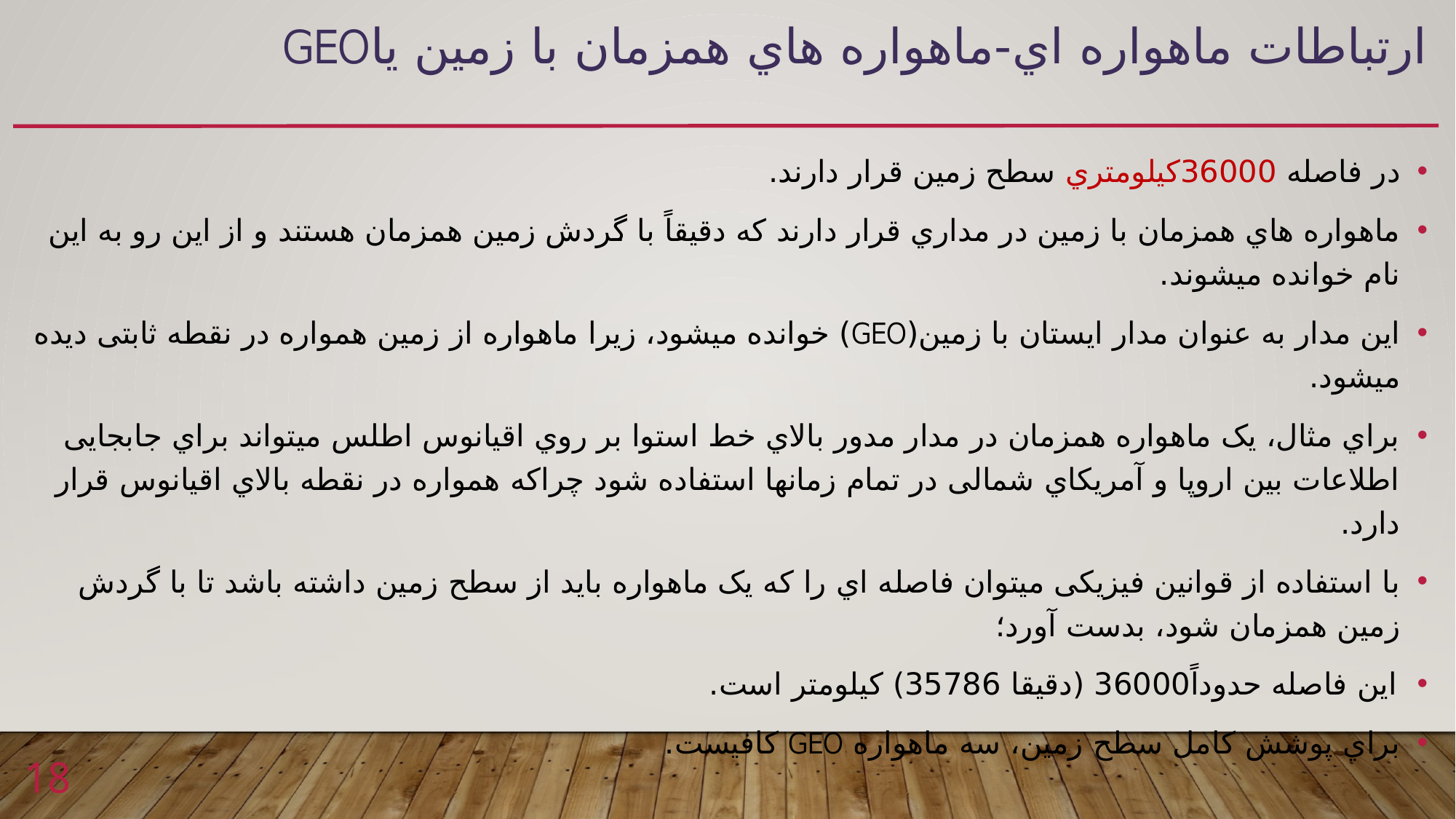

# ارتباطات ماهواره اي-ماهواره هاي همزمان با زمین یاGEO
در فاصله 36000کیلومتري سطح زمین قرار دارند.
ماهواره هاي همزمان با زمین در مداري قرار دارند که دقیقاً با گردش زمین همزمان هستند و از این رو به این نام خوانده میشوند.
این مدار به عنوان مدار ایستان با زمین(GEO) خوانده میشود، زیرا ماهواره از زمین همواره در نقطه ثابتی دیده میشود.
براي مثال، یک ماهواره همزمان در مدار مدور بالاي خط استوا بر روي اقیانوس اطلس میتواند براي جابجایی اطلاعات بین اروپا و آمریکاي شمالی در تمام زمانها استفاده شود چراکه همواره در نقطه بالاي اقیانوس قرار دارد.
با استفاده از قوانین فیزیکی میتوان فاصله اي را که یک ماهواره باید از سطح زمین داشته باشد تا با گردش زمین همزمان شود، بدست آورد؛
این فاصله حدوداً36000 (دقیقا 35786) کیلومتر است.
براي پوشش کامل سطح زمین، سه ماهواره GEO کافیست.
18